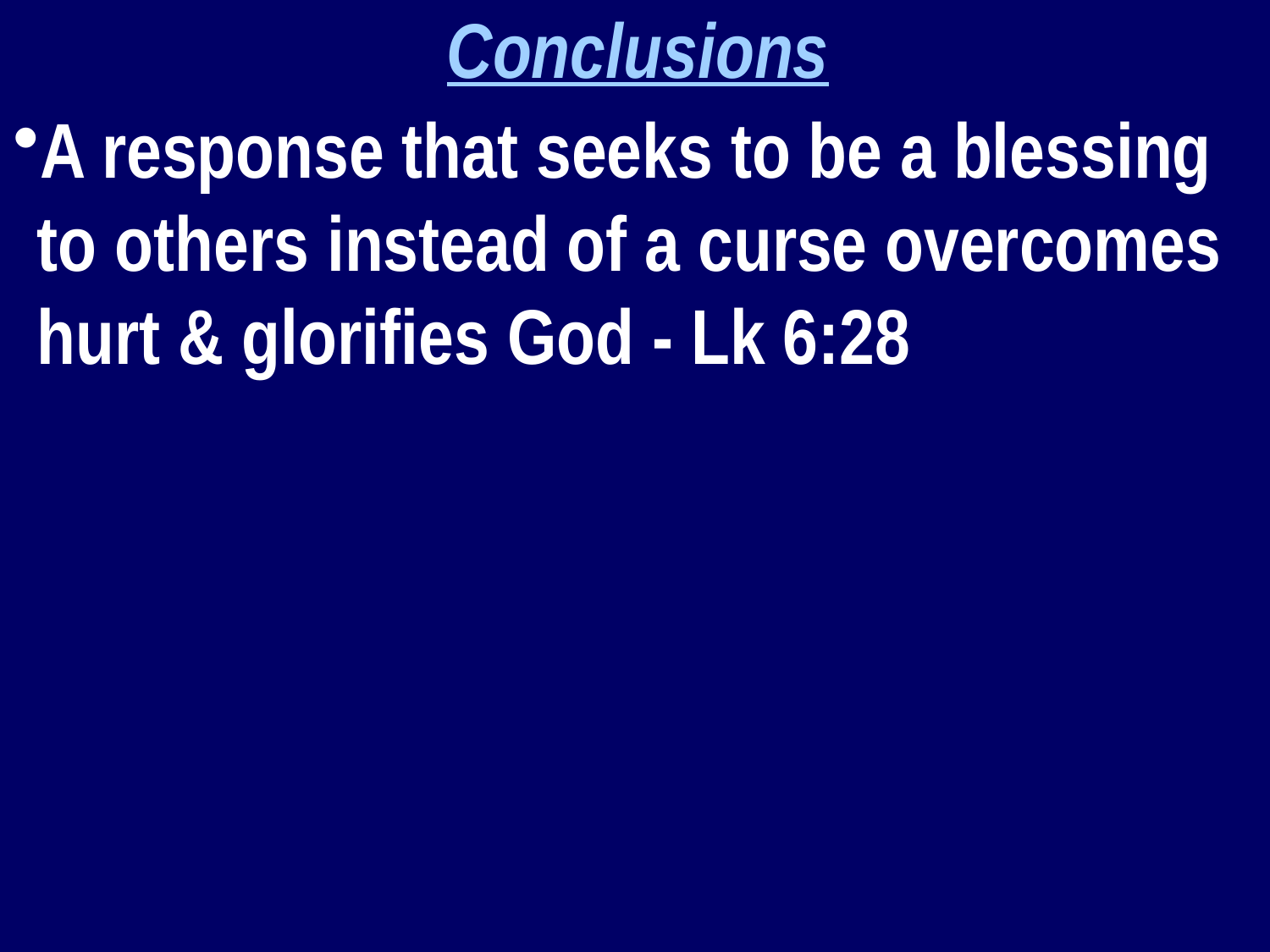

Conclusions
A response that seeks to be a blessing to others instead of a curse overcomes hurt & glorifies God - Lk 6:28